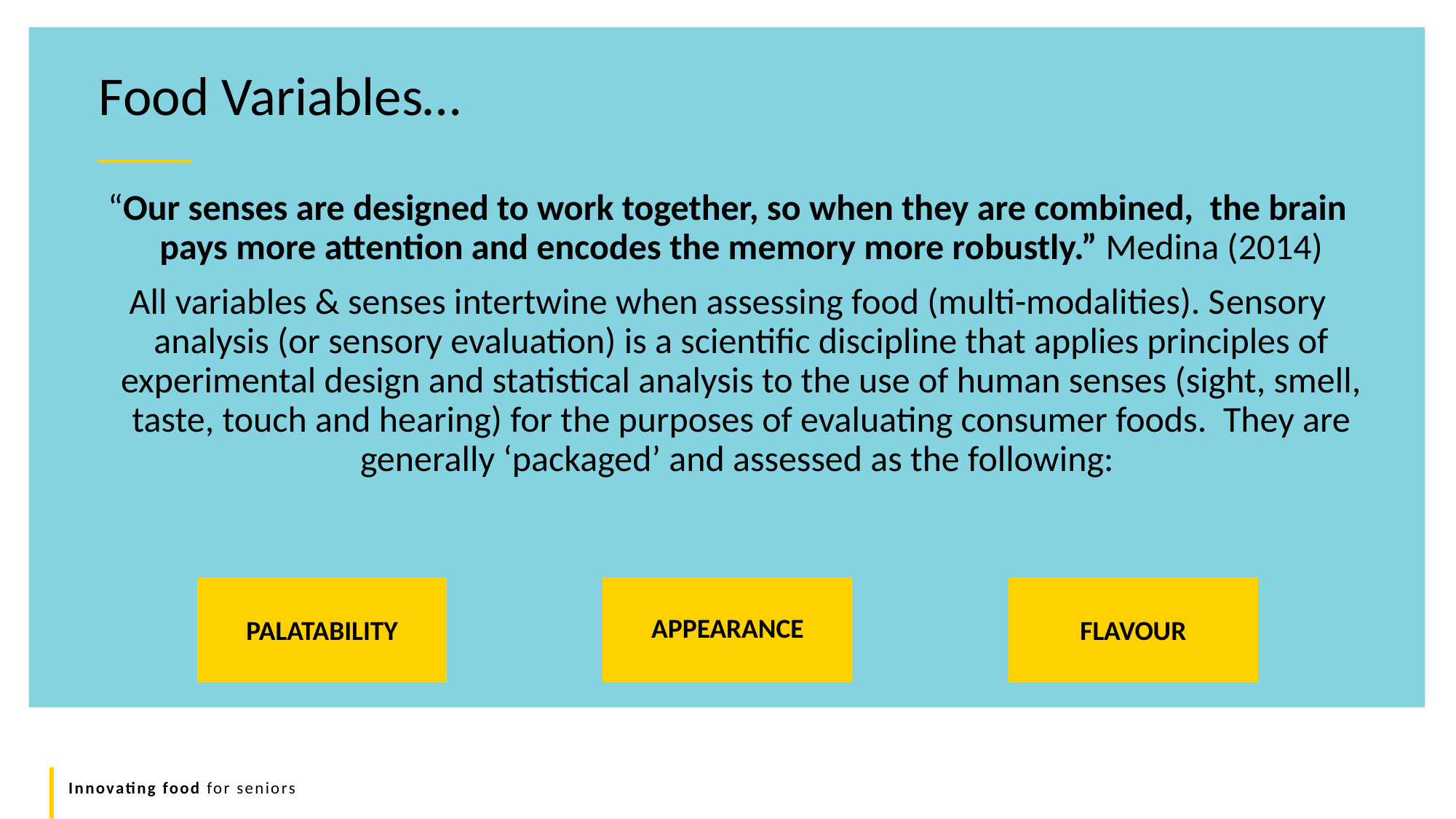

Food Variables…
“Our senses are designed to work together, so when they are combined,  the brain pays more attention and encodes the memory more robustly.” Medina (2014)
All variables & senses intertwine when assessing food (multi-modalities). Sensory analysis (or sensory evaluation) is a scientific discipline that applies principles of experimental design and statistical analysis to the use of human senses (sight, smell, taste, touch and hearing) for the purposes of evaluating consumer foods.  They are generally ‘packaged’ and assessed as the following:

PALATABILITY
APPEARANCE

FLAVOUR